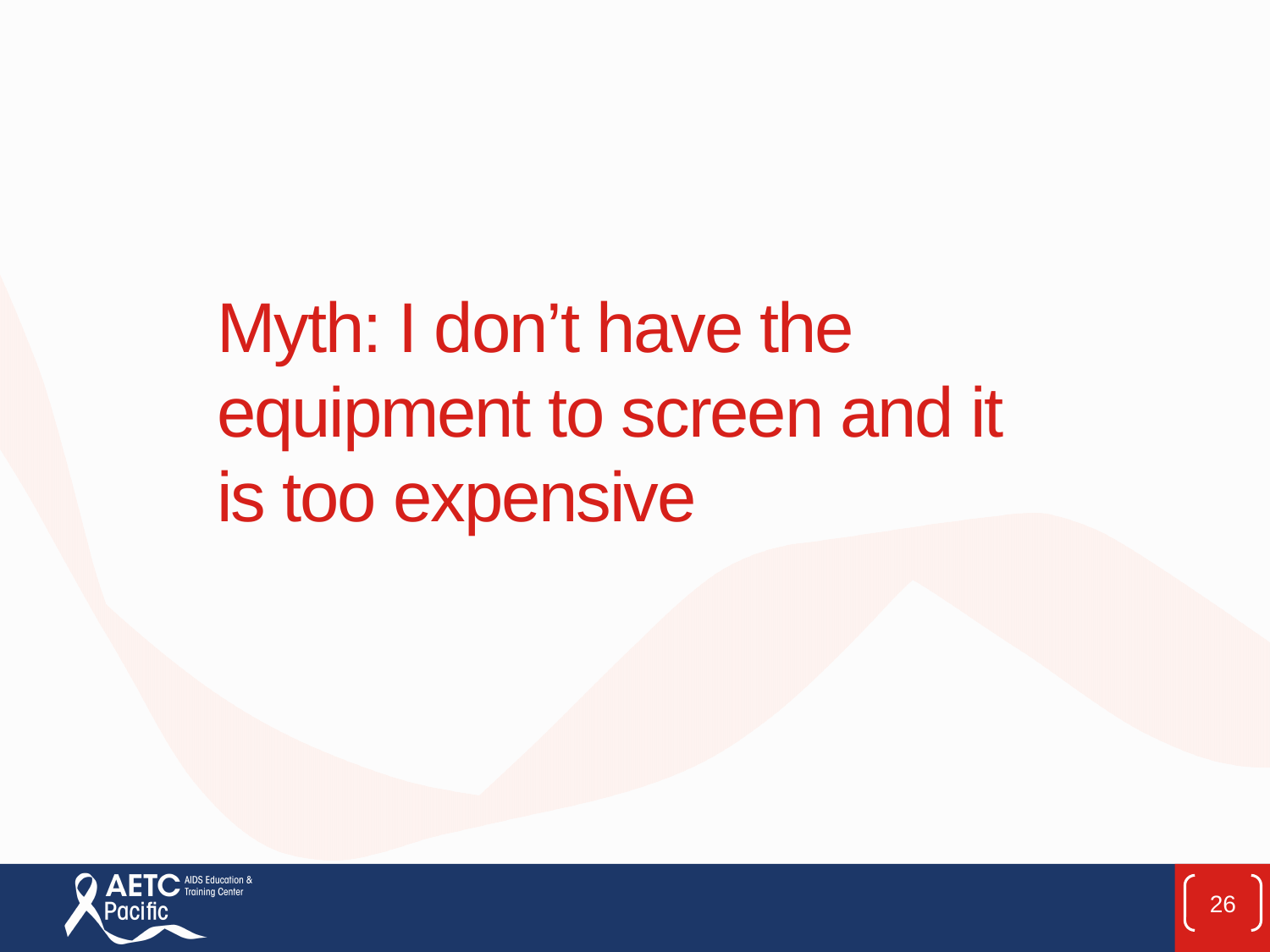

# Myth: I don’t have the equipment to screen and it is too expensive
26